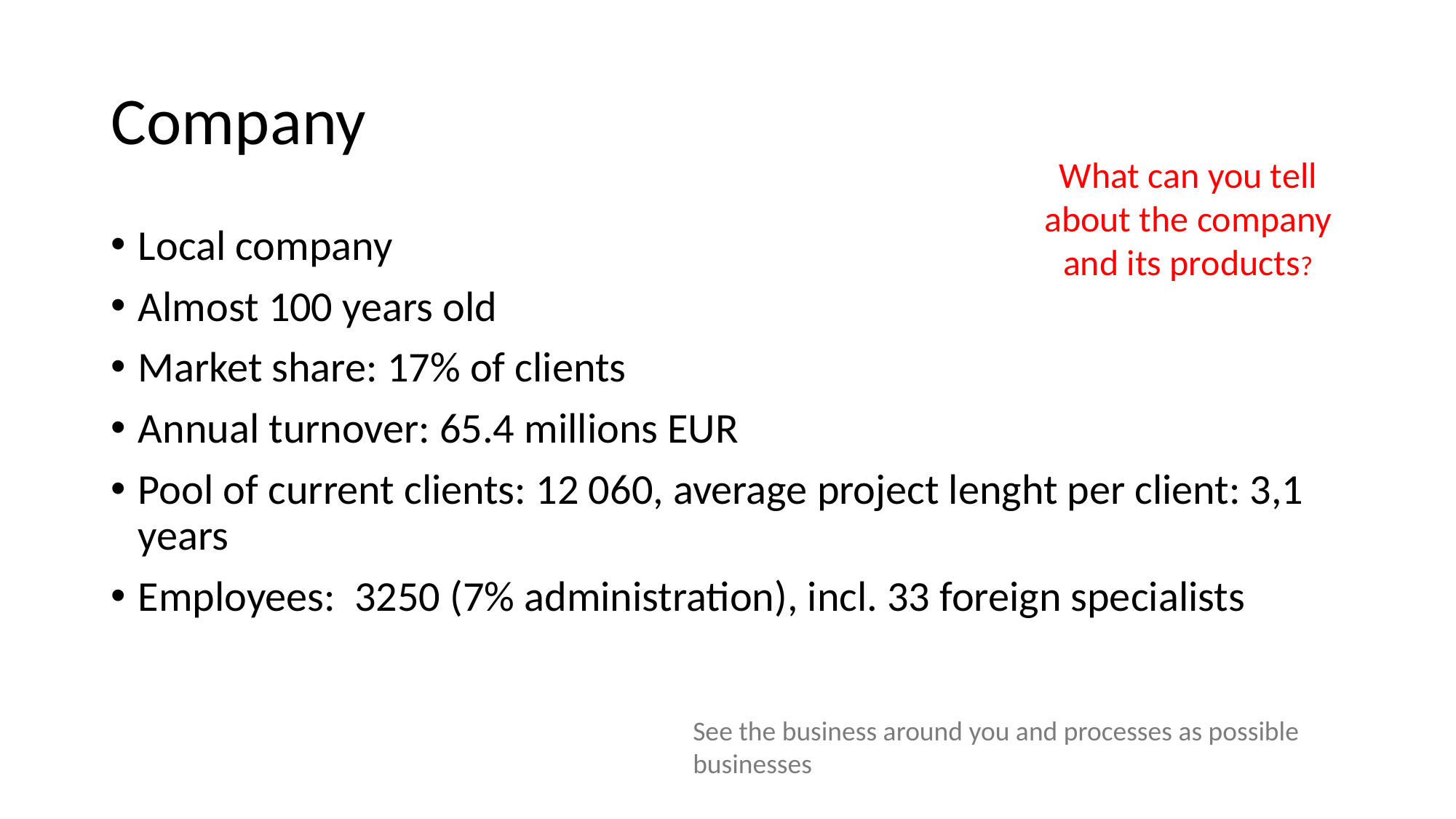

# Company
What can you tell about the company and its products?
Local company
Almost 100 years old
Market share: 17% of clients
Annual turnover: 65.4 millions EUR
Pool of current clients: 12 060, average project lenght per client: 3,1 years
Employees:  3250 (7% administration), incl. 33 foreign specialists

See the business around you and processes as possible businesses